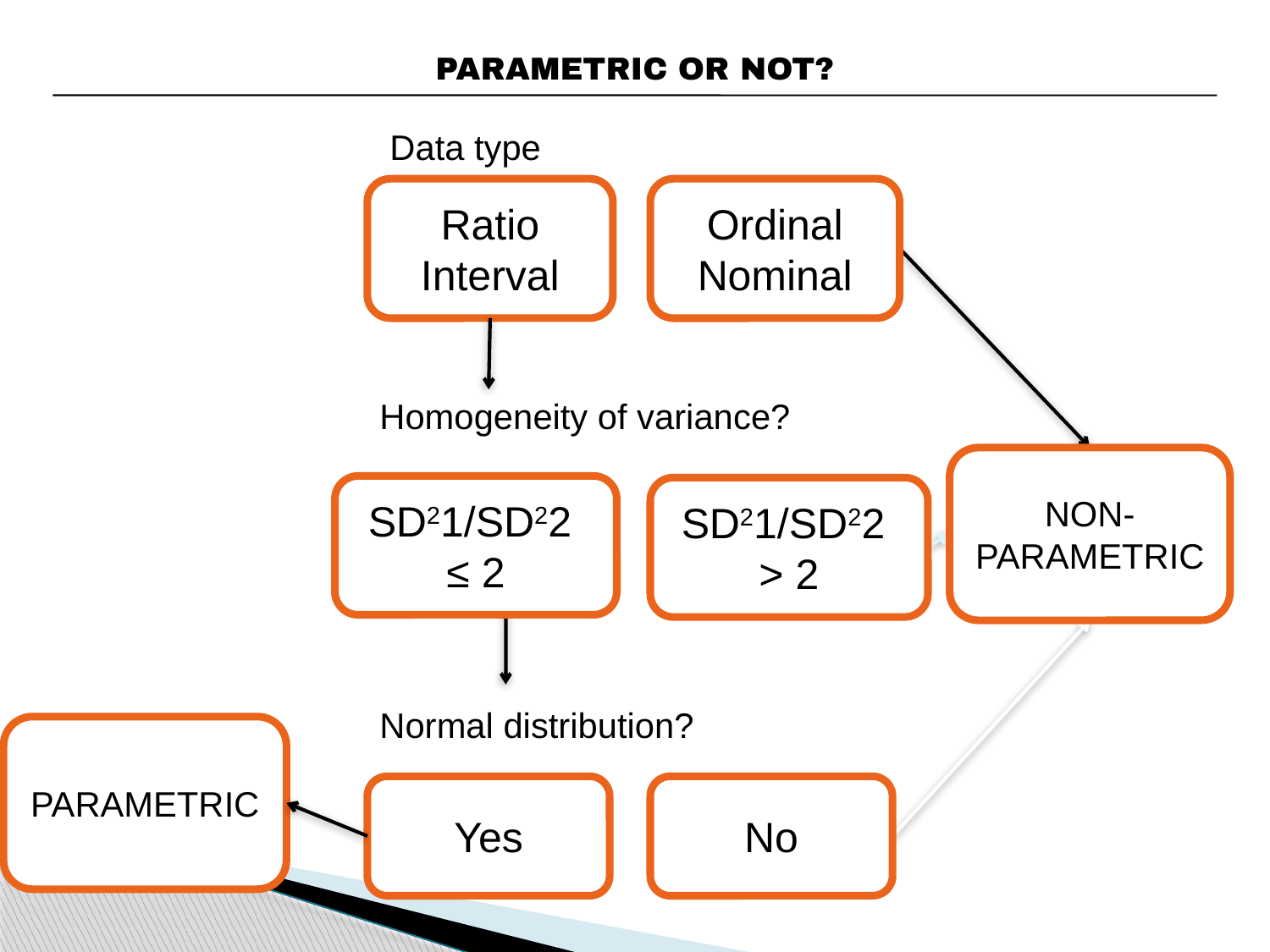

PARAMETRIC OR NOT?

Data type
Ratio
Interval
Ordinal
Nominal
Homogeneity of variance?
NON-PARAMETRIC
SD21/SD22
> 2
Normal distribution?
PARAMETRIC
Yes
No
SD21/SD22
≤ 2